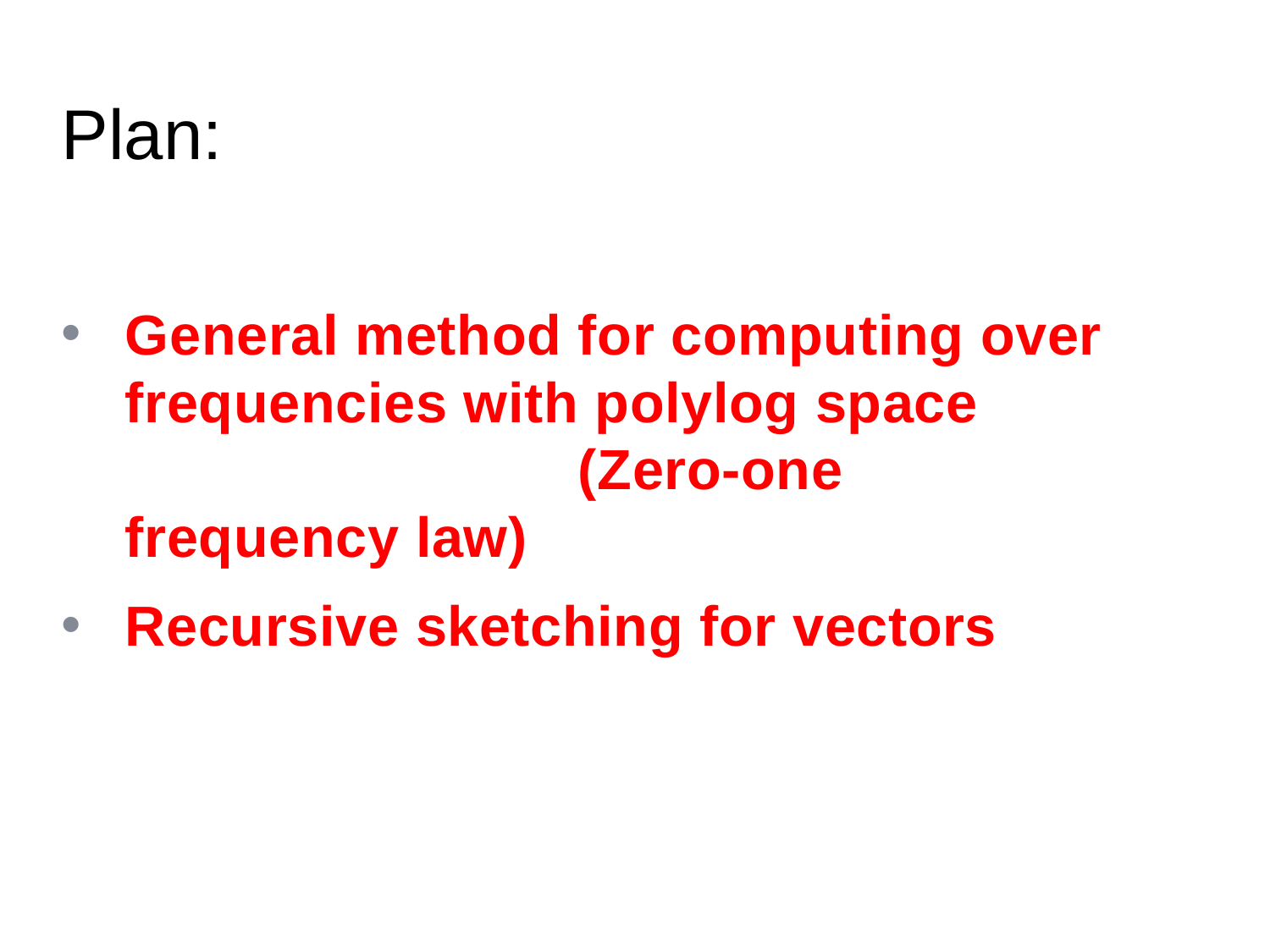

# Plan:

General method for computing over frequencies with polylog space                                    (Zero-one frequency law)
Recursive sketching for vectors